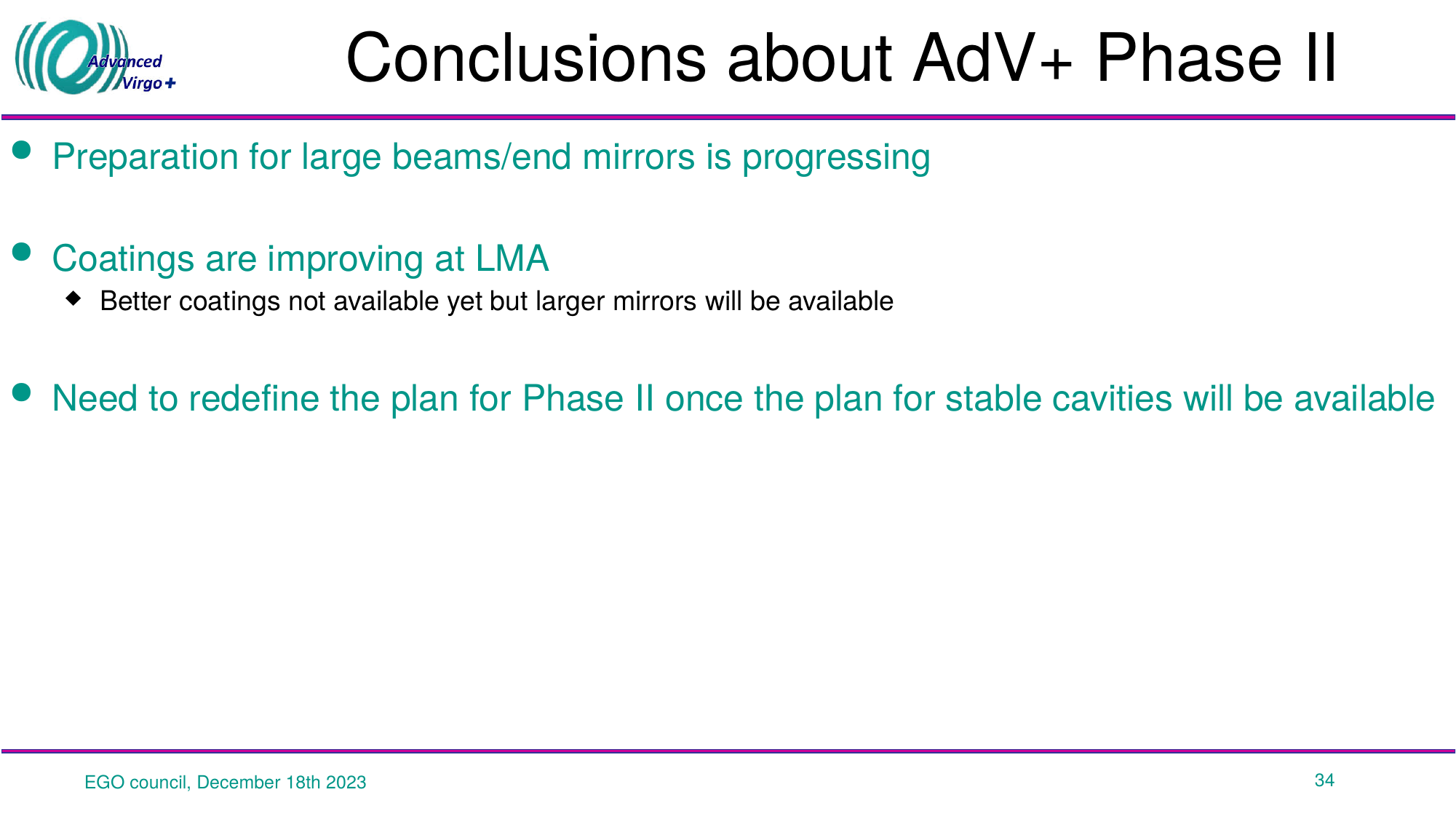

# Conclusions about AdV+ Phase II
Preparation for large beams/end mirrors is progressing

Coatings are improving at LMA
Better coatings not available yet but larger mirrors will be available

Need to redefine the plan for Phase II once the plan for stable cavities will be available
EGO council, December 18th 2023
34